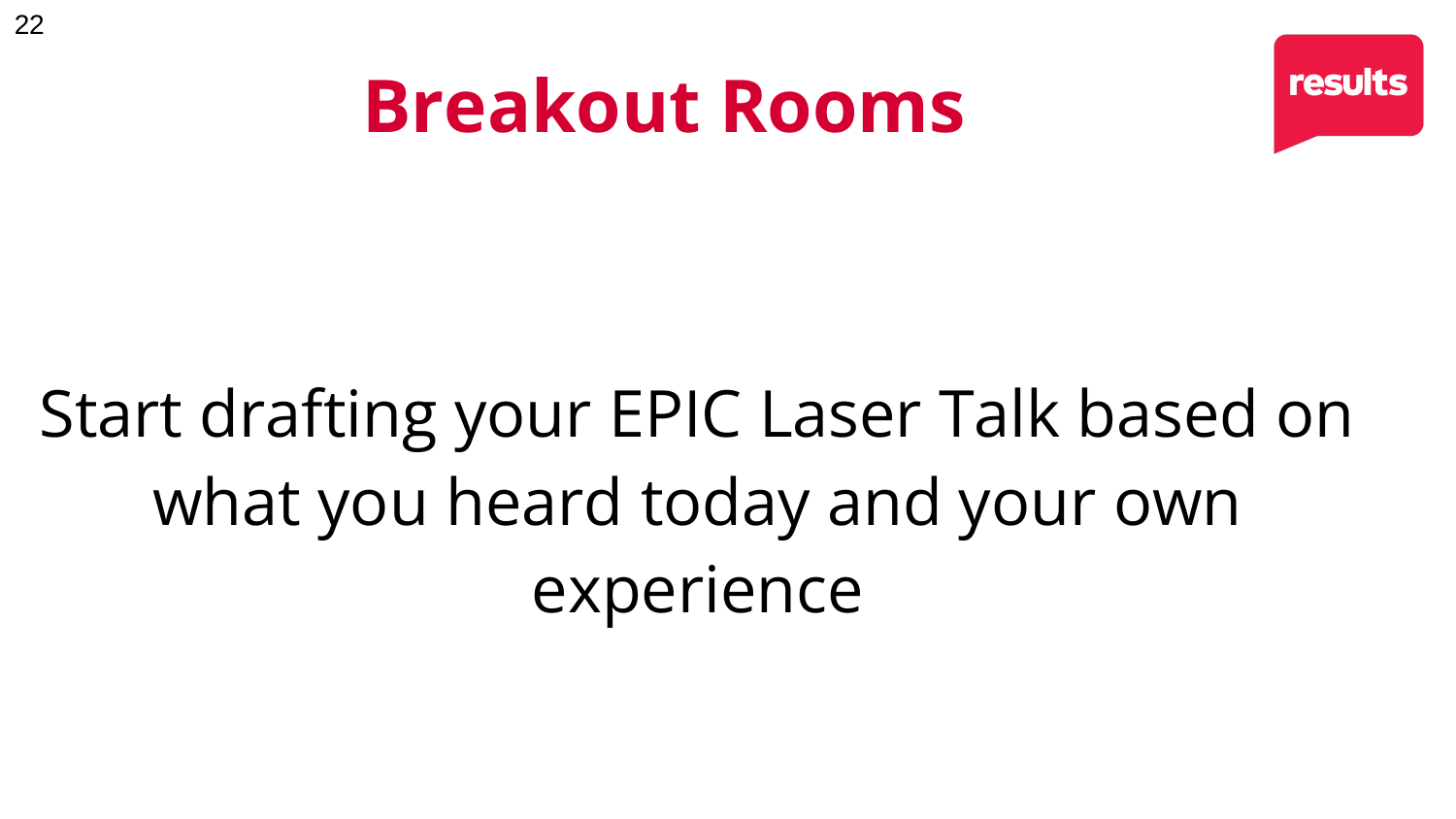

# Breakout Rooms
Start drafting your EPIC Laser Talk based on what you heard today and your own experience